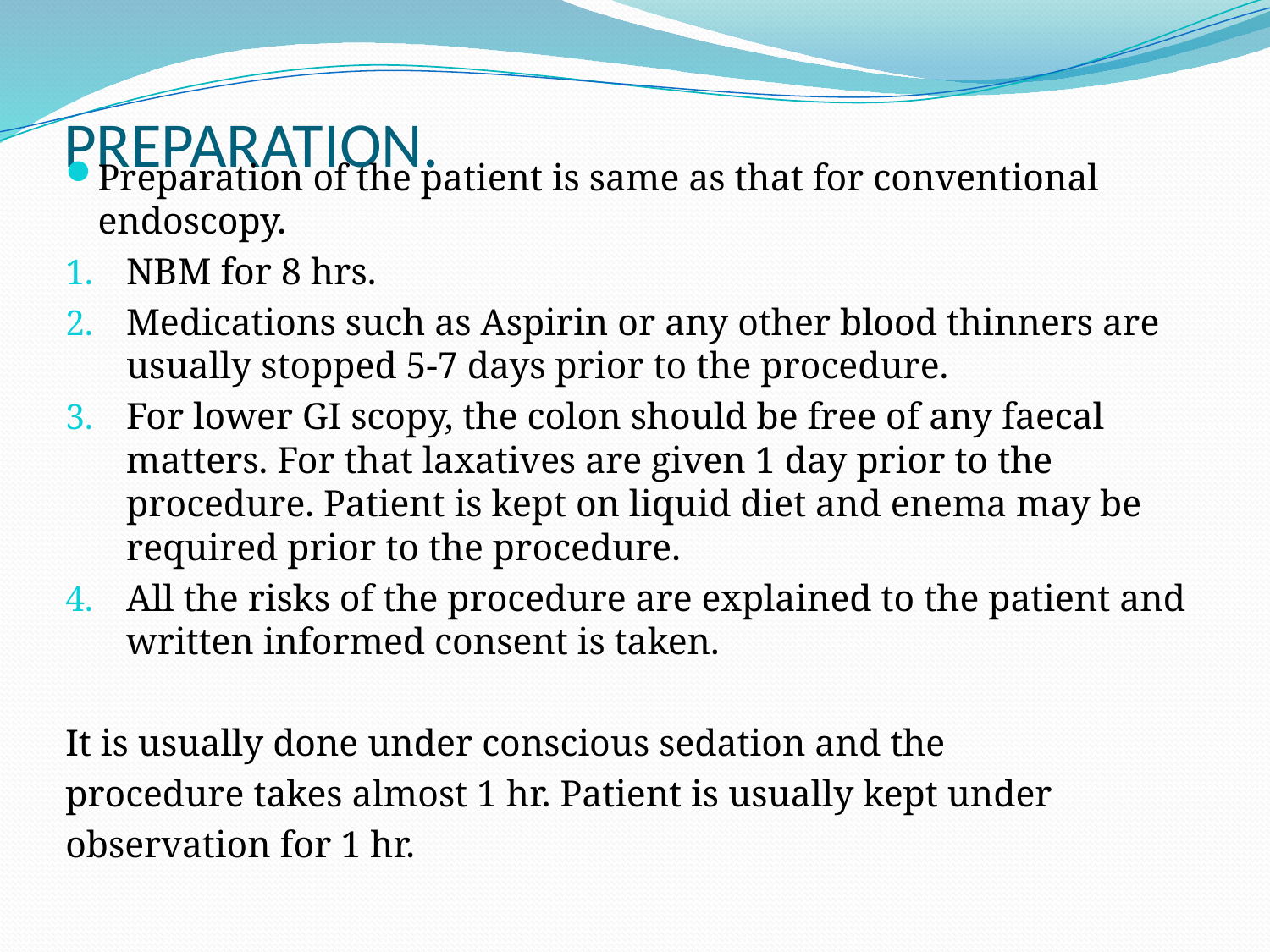

# PREPARATION.
Preparation of the patient is same as that for conventional endoscopy.
NBM for 8 hrs.
Medications such as Aspirin or any other blood thinners are usually stopped 5-7 days prior to the procedure.
For lower GI scopy, the colon should be free of any faecal matters. For that laxatives are given 1 day prior to the procedure. Patient is kept on liquid diet and enema may be required prior to the procedure.
All the risks of the procedure are explained to the patient and written informed consent is taken.

It is usually done under conscious sedation and the
procedure takes almost 1 hr. Patient is usually kept under
observation for 1 hr.